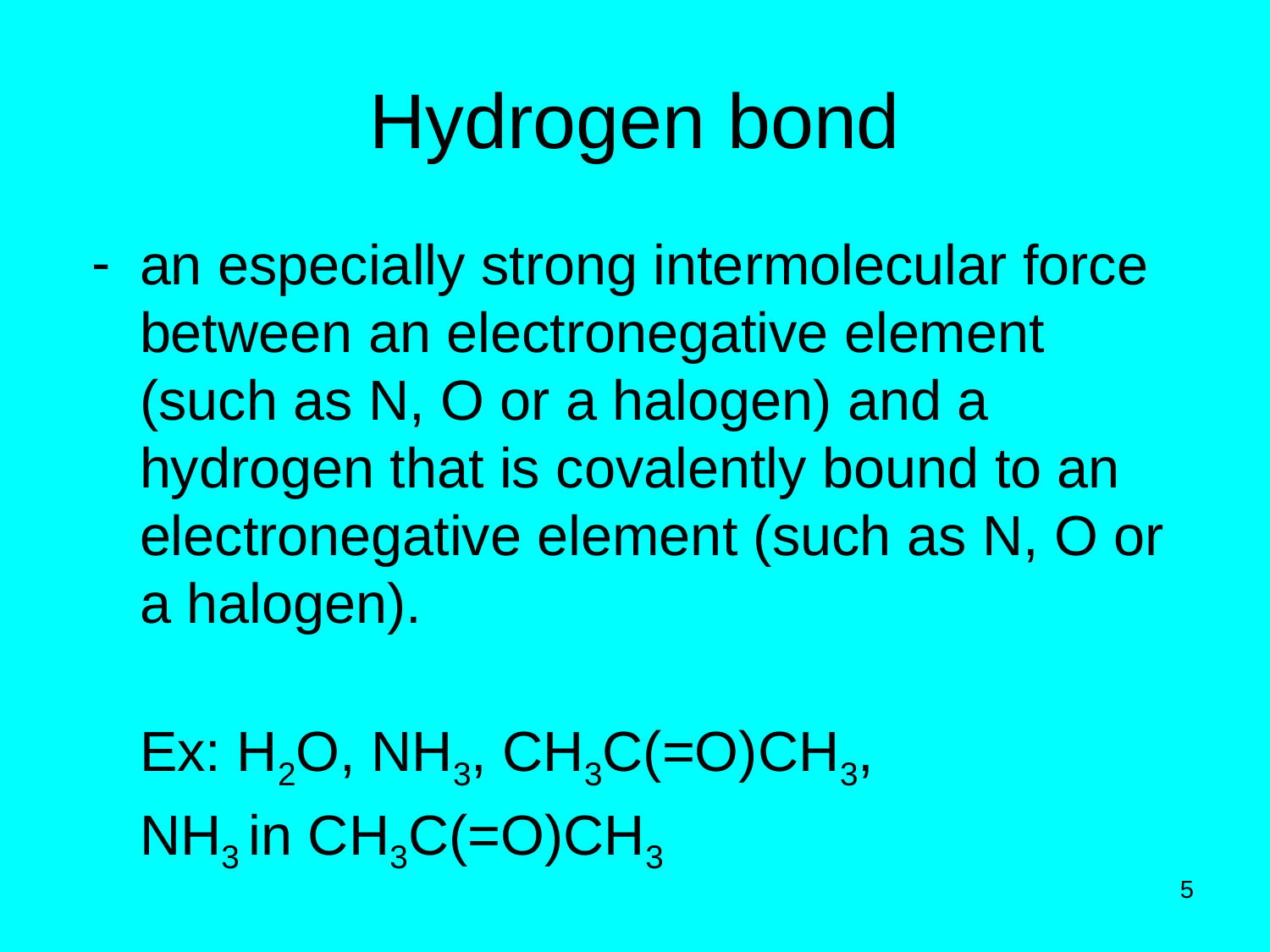

# Hydrogen bond
an especially strong intermolecular force between an electronegative element (such as N, O or a halogen) and a hydrogen that is covalently bound to an electronegative element (such as N, O or a halogen).

Ex: H2O, NH3, CH3C(=O)CH3,
NH3 in CH3C(=O)CH3
5